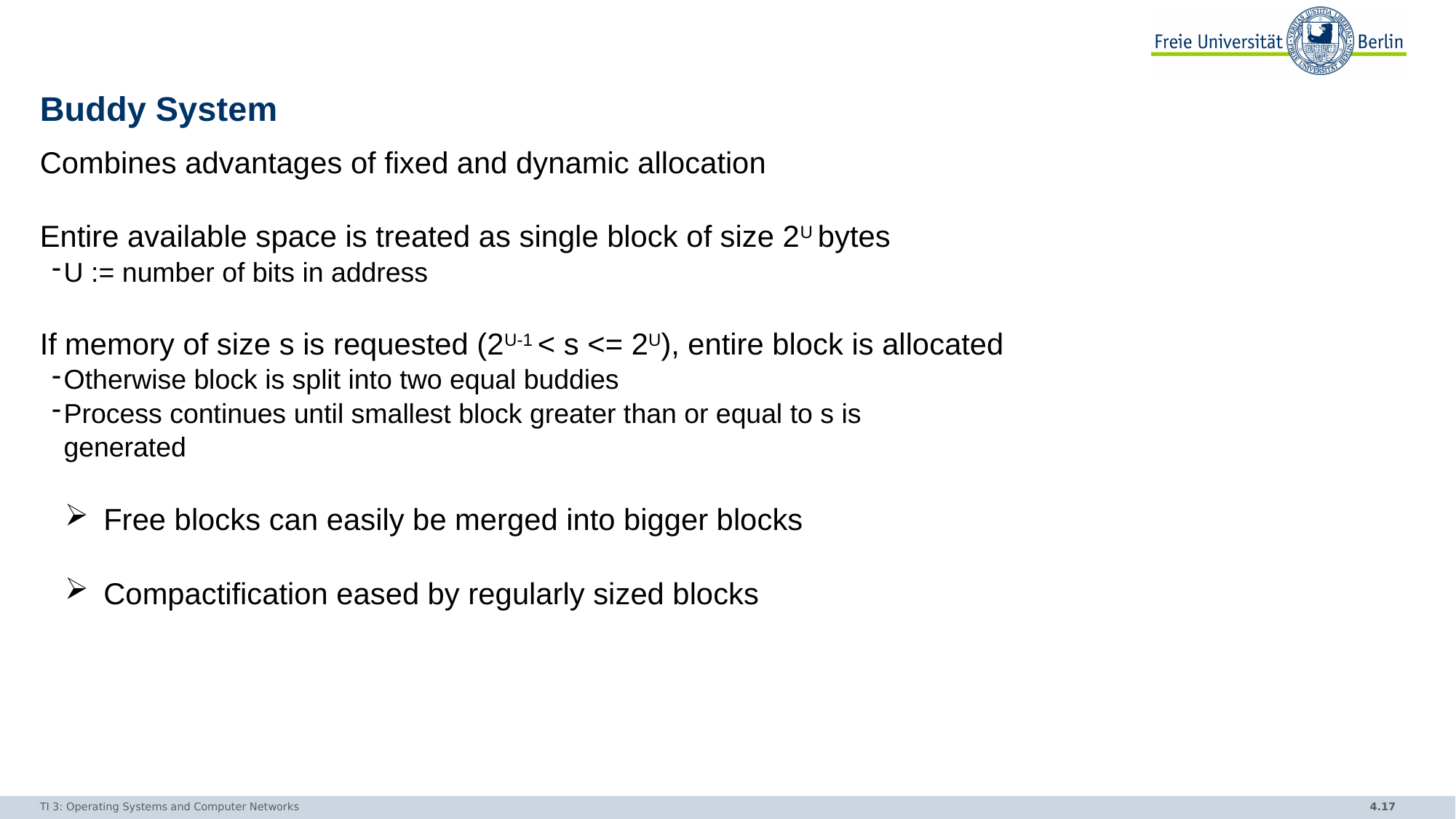

# Buddy System
Combines advantages of fixed and dynamic allocation

Entire available space is treated as single block of size 2U bytes
U := number of bits in address

If memory of size s is requested (2U-1 < s <= 2U), entire block is allocated
Otherwise block is split into two equal buddies
Process continues until smallest block greater than or equal to s is
	generated

Free blocks can easily be merged into bigger blocks

Compactification eased by regularly sized blocks
TI 3: Operating Systems and Computer Networks